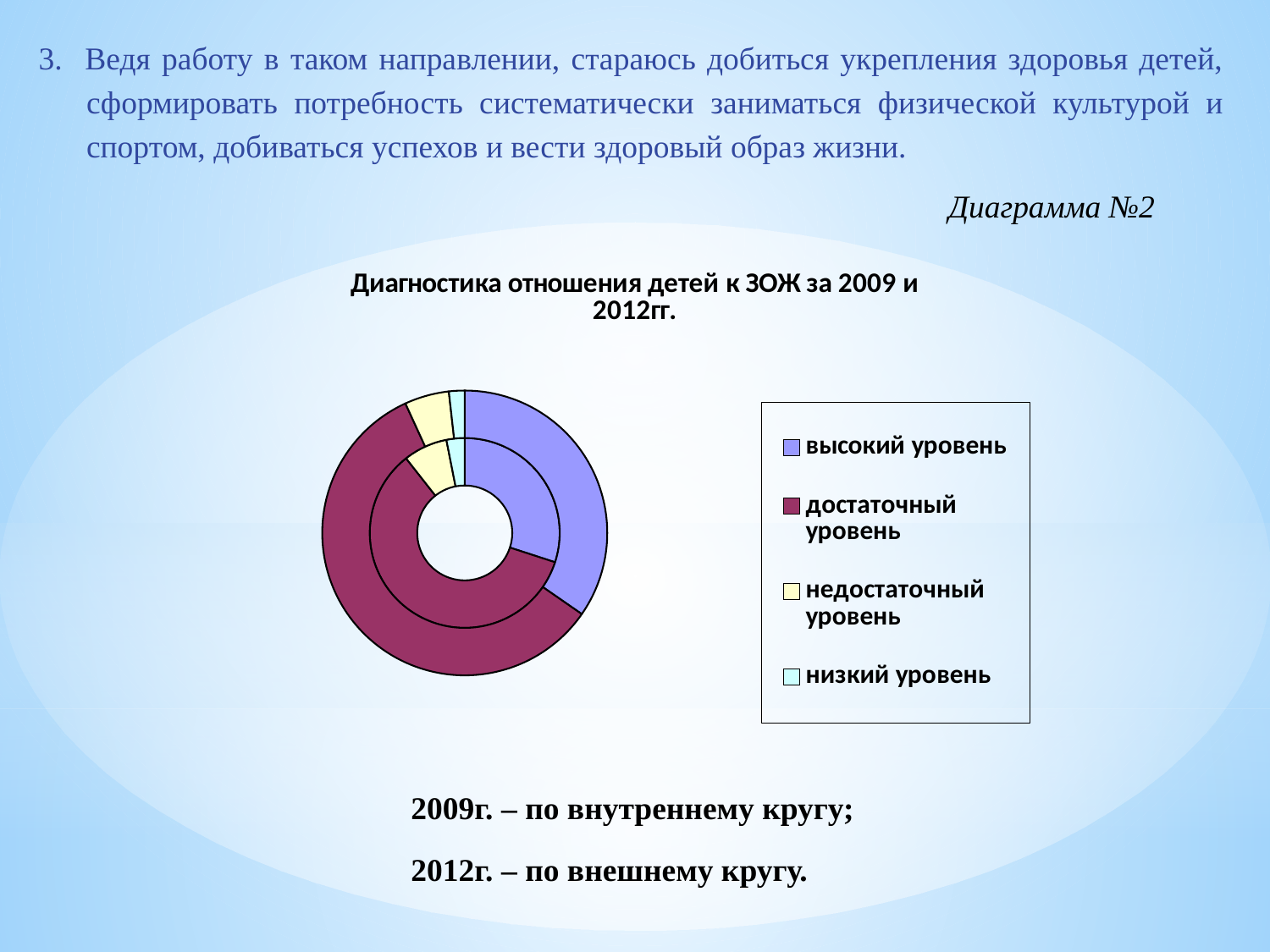

3.  Ведя работу в таком направлении, стараюсь добиться укрепления здоровья детей, сформировать потребность систематически заниматься физической культурой и спортом, добиваться успехов и вести здоровый образ жизни.
Диаграмма №2

### Chart: Диагностика отношения детей к ЗОЖ за 2009 и 2012гг.

| Category |  | Запад |   |
|---|---|---|---|
| высокий уровень | 30.0 | 35.0 | 0.0 |
| достаточный уровень | 59.4 | 59.1 | 0.0 |
| недостаточный уровень | 7.5 | 5.1 | 0.0 |
| низкий уровень | 3.1 | 1.8 | 0.0 |
2009г. – по внутреннему кругу;
2012г. – по внешнему кругу.